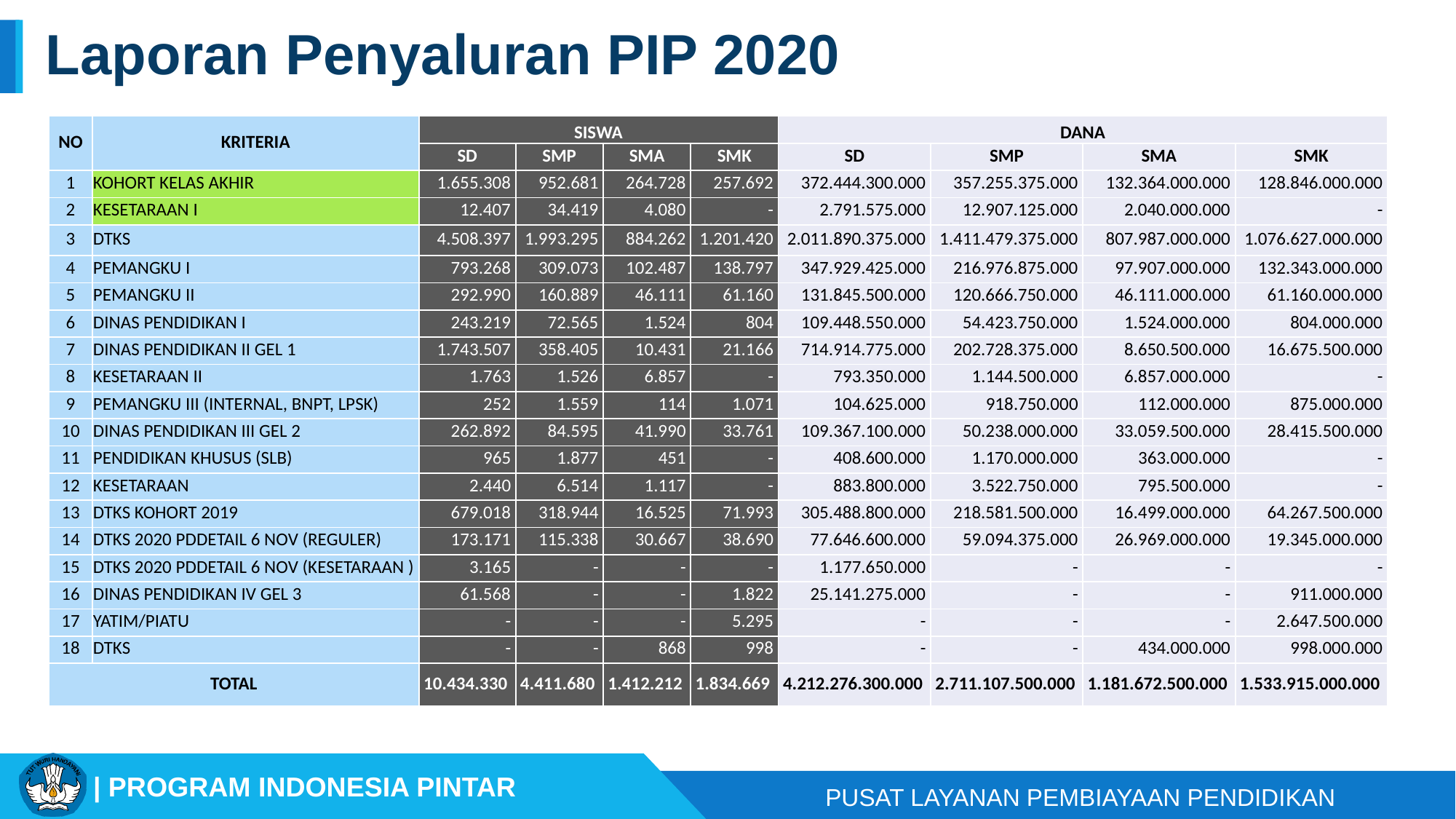

# Laporan Penyaluran PIP 2020
| NO | KRITERIA | SISWA |  |  |  | DANA |  |  |  |
| --- | --- | --- | --- | --- | --- | --- | --- | --- | --- |
|  |  | SD | SMP | SMA | SMK | SD | SMP | SMA | SMK |
| 1 | KOHORT KELAS AKHIR | 1.655.308 | 952.681 | 264.728 | 257.692 | 372.444.300.000 | 357.255.375.000 | 132.364.000.000 | 128.846.000.000 |
| 2 | KESETARAAN I | 12.407 | 34.419 | 4.080 | - | 2.791.575.000 | 12.907.125.000 | 2.040.000.000 | - |
| 3 | DTKS | 4.508.397 | 1.993.295 | 884.262 | 1.201.420 | 2.011.890.375.000 | 1.411.479.375.000 | 807.987.000.000 | 1.076.627.000.000 |
| 4 | PEMANGKU I | 793.268 | 309.073 | 102.487 | 138.797 | 347.929.425.000 | 216.976.875.000 | 97.907.000.000 | 132.343.000.000 |
| 5 | PEMANGKU II | 292.990 | 160.889 | 46.111 | 61.160 | 131.845.500.000 | 120.666.750.000 | 46.111.000.000 | 61.160.000.000 |
| 6 | DINAS PENDIDIKAN I | 243.219 | 72.565 | 1.524 | 804 | 109.448.550.000 | 54.423.750.000 | 1.524.000.000 | 804.000.000 |
| 7 | DINAS PENDIDIKAN II GEL 1 | 1.743.507 | 358.405 | 10.431 | 21.166 | 714.914.775.000 | 202.728.375.000 | 8.650.500.000 | 16.675.500.000 |
| 8 | KESETARAAN II | 1.763 | 1.526 | 6.857 | - | 793.350.000 | 1.144.500.000 | 6.857.000.000 | - |
| 9 | PEMANGKU III (INTERNAL, BNPT, LPSK) | 252 | 1.559 | 114 | 1.071 | 104.625.000 | 918.750.000 | 112.000.000 | 875.000.000 |
| 10 | DINAS PENDIDIKAN III GEL 2 | 262.892 | 84.595 | 41.990 | 33.761 | 109.367.100.000 | 50.238.000.000 | 33.059.500.000 | 28.415.500.000 |
| 11 | PENDIDIKAN KHUSUS (SLB) | 965 | 1.877 | 451 | - | 408.600.000 | 1.170.000.000 | 363.000.000 | - |
| 12 | KESETARAAN | 2.440 | 6.514 | 1.117 | - | 883.800.000 | 3.522.750.000 | 795.500.000 | - |
| 13 | DTKS KOHORT 2019 | 679.018 | 318.944 | 16.525 | 71.993 | 305.488.800.000 | 218.581.500.000 | 16.499.000.000 | 64.267.500.000 |
| 14 | DTKS 2020 PDDETAIL 6 NOV (REGULER) | 173.171 | 115.338 | 30.667 | 38.690 | 77.646.600.000 | 59.094.375.000 | 26.969.000.000 | 19.345.000.000 |
| 15 | DTKS 2020 PDDETAIL 6 NOV (KESETARAAN ) | 3.165 | - | - | - | 1.177.650.000 | - | - | - |
| 16 | DINAS PENDIDIKAN IV GEL 3 | 61.568 | - | - | 1.822 | 25.141.275.000 | - | - | 911.000.000 |
| 17 | YATIM/PIATU | - | - | - | 5.295 | - | - | - | 2.647.500.000 |
| 18 | DTKS | - | - | 868 | 998 | - | - | 434.000.000 | 998.000.000 |
| TOTAL |  | 10.434.330 | 4.411.680 | 1.412.212 | 1.834.669 | 4.212.276.300.000 | 2.711.107.500.000 | 1.181.672.500.000 | 1.533.915.000.000 |